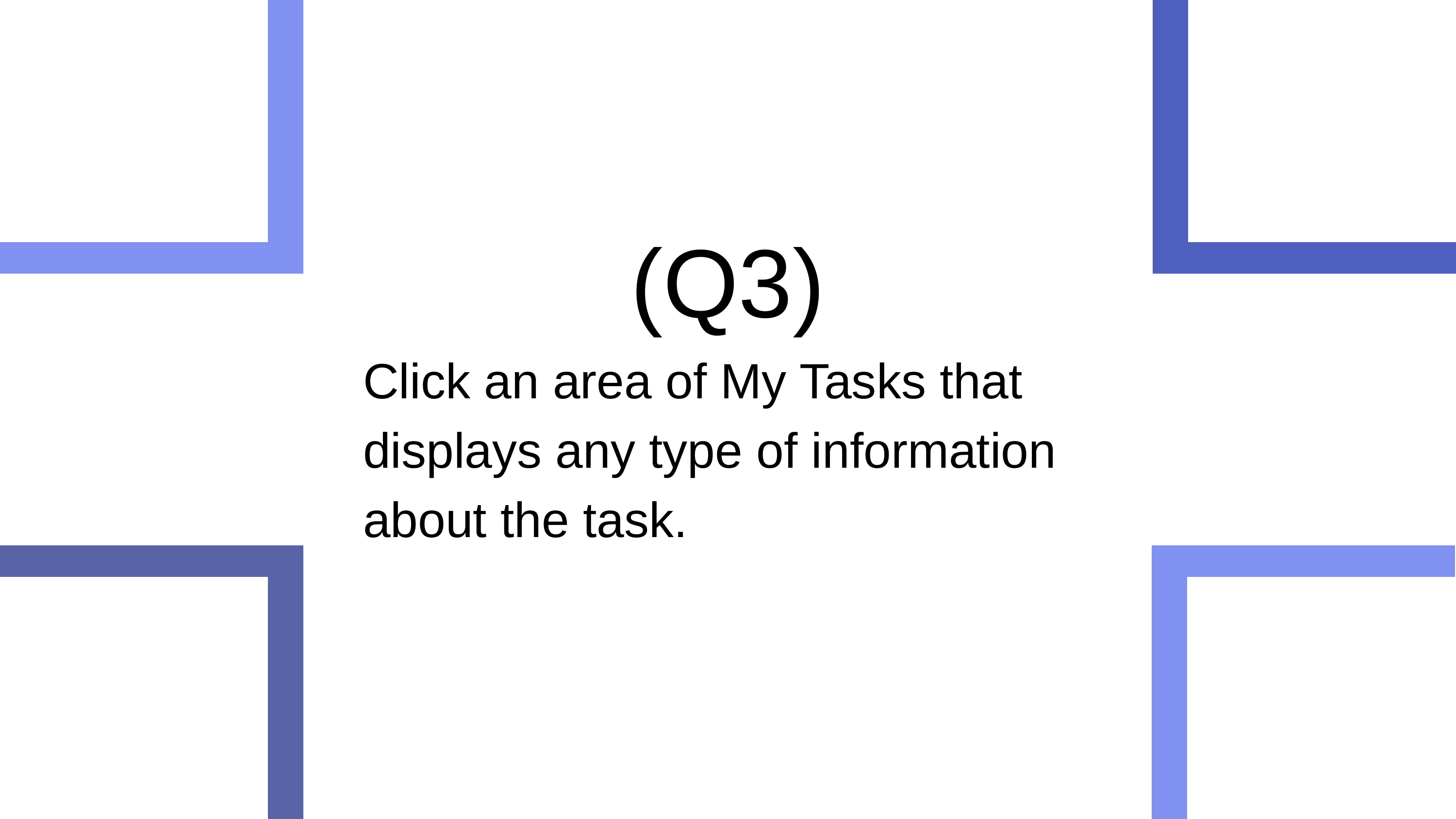

(Q3)
Click an area of My Tasks that displays any type of information about the task.